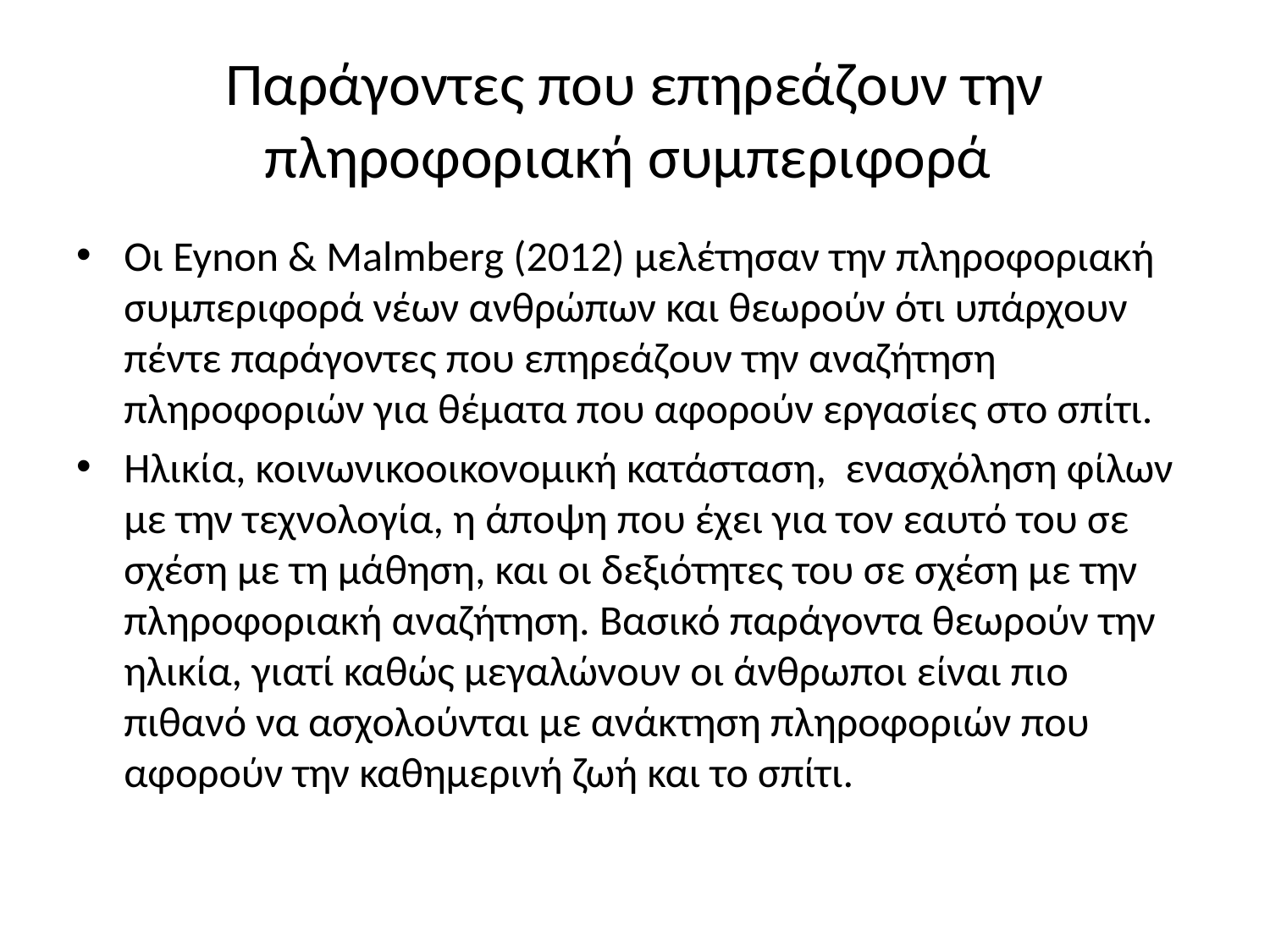

# Παράγοντες που επηρεάζουν την πληροφοριακή συμπεριφορά
Οι Eynon & Malmberg (2012) μελέτησαν την πληροφοριακή συμπεριφορά νέων ανθρώπων και θεωρούν ότι υπάρχουν πέντε παράγοντες που επηρεάζουν την αναζήτηση πληροφοριών για θέματα που αφορούν εργασίες στο σπίτι.
Ηλικία, κοινωνικοοικονομική κατάσταση,  ενασχόληση φίλων με την τεχνολογία, η άποψη που έχει για τον εαυτό του σε σχέση με τη μάθηση, και οι δεξιότητες του σε σχέση με την πληροφοριακή αναζήτηση. Βασικό παράγοντα θεωρούν την ηλικία, γιατί καθώς μεγαλώνουν οι άνθρωποι είναι πιο πιθανό να ασχολούνται με ανάκτηση πληροφοριών που αφορούν την καθημερινή ζωή και το σπίτι.